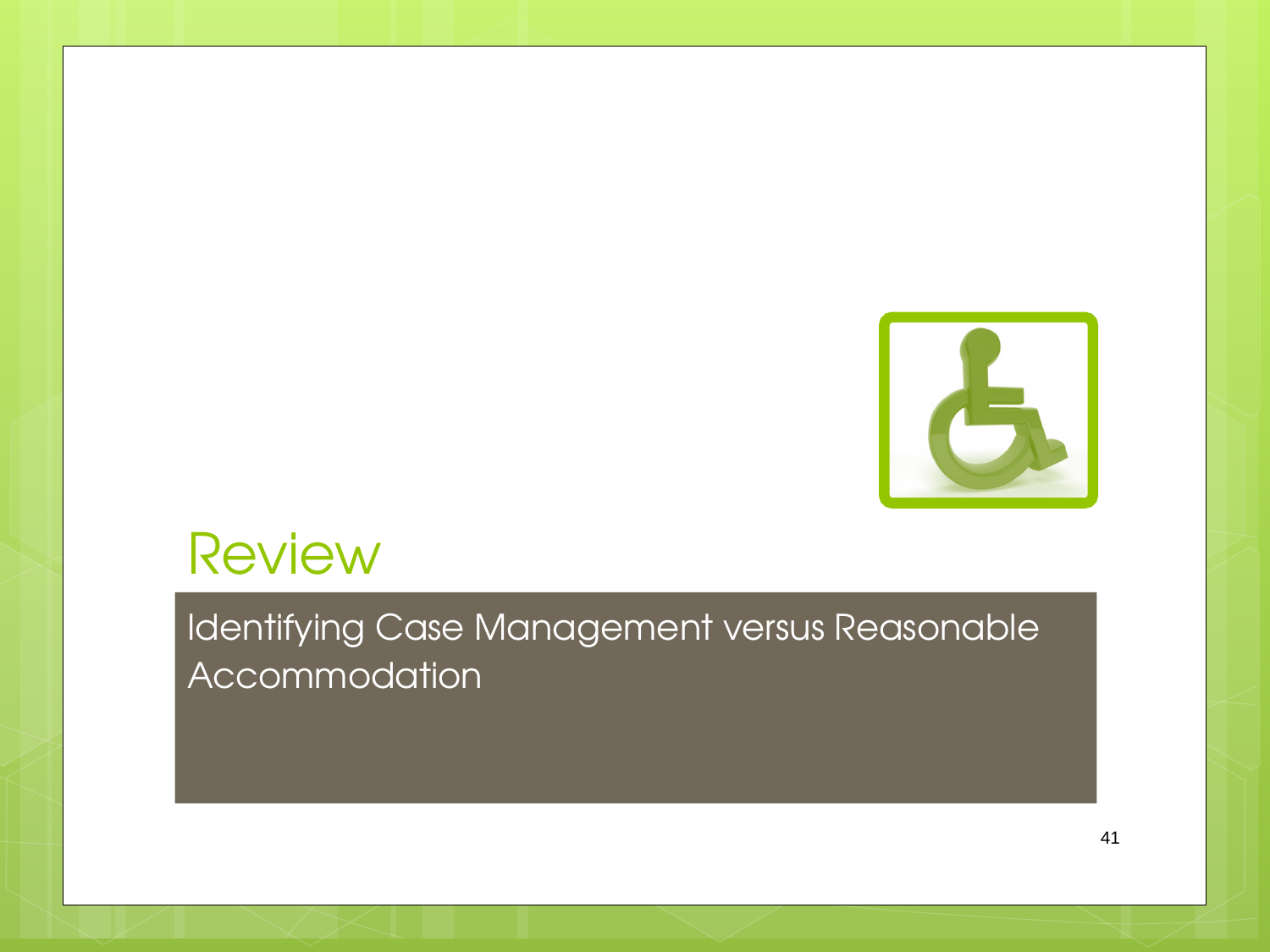

# Review
Identifying Case Management versus Reasonable Accommodation
41